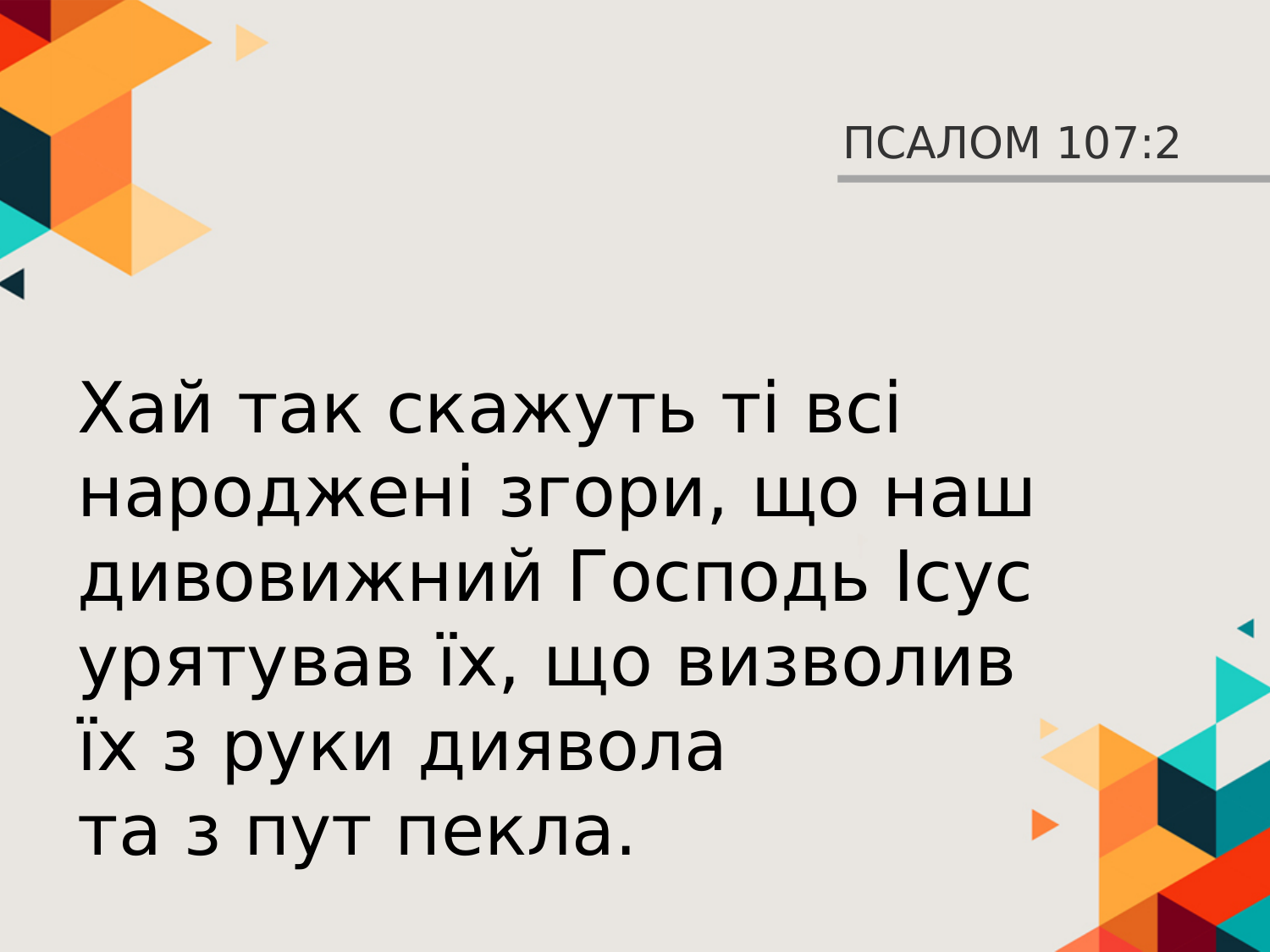

# ПСАЛОМ 107:2

Хай так скажуть ті всі народжені згори, що наш дивовижний Господь Ісус урятував їх, що визволив
їх з руки диявола
та з пут пекла.